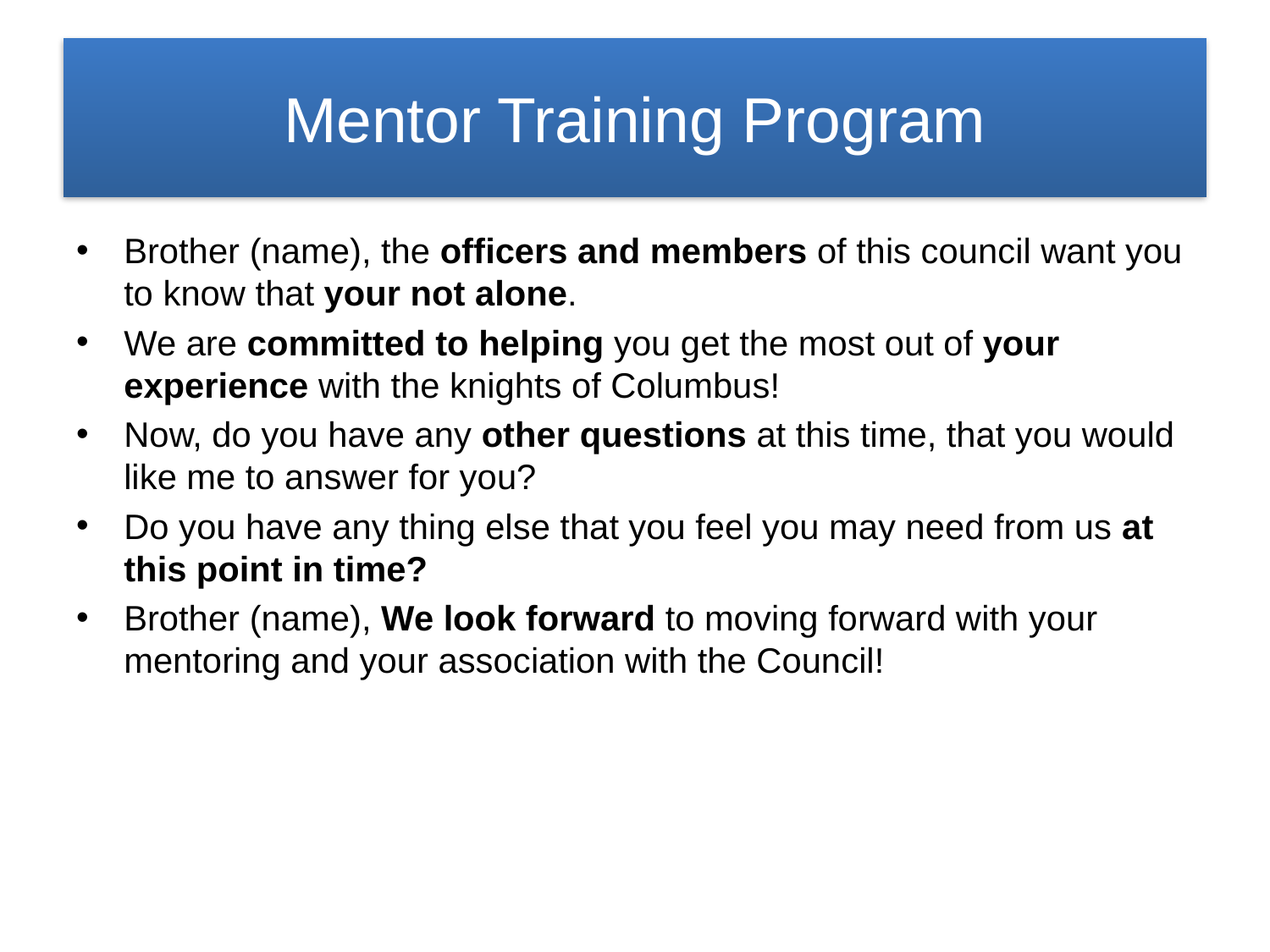

# Mentor Training Program
Brother (name), the officers and members of this council want you to know that your not alone.
We are committed to helping you get the most out of your experience with the knights of Columbus!
Now, do you have any other questions at this time, that you would like me to answer for you?
Do you have any thing else that you feel you may need from us at this point in time?
Brother (name), We look forward to moving forward with your mentoring and your association with the Council!